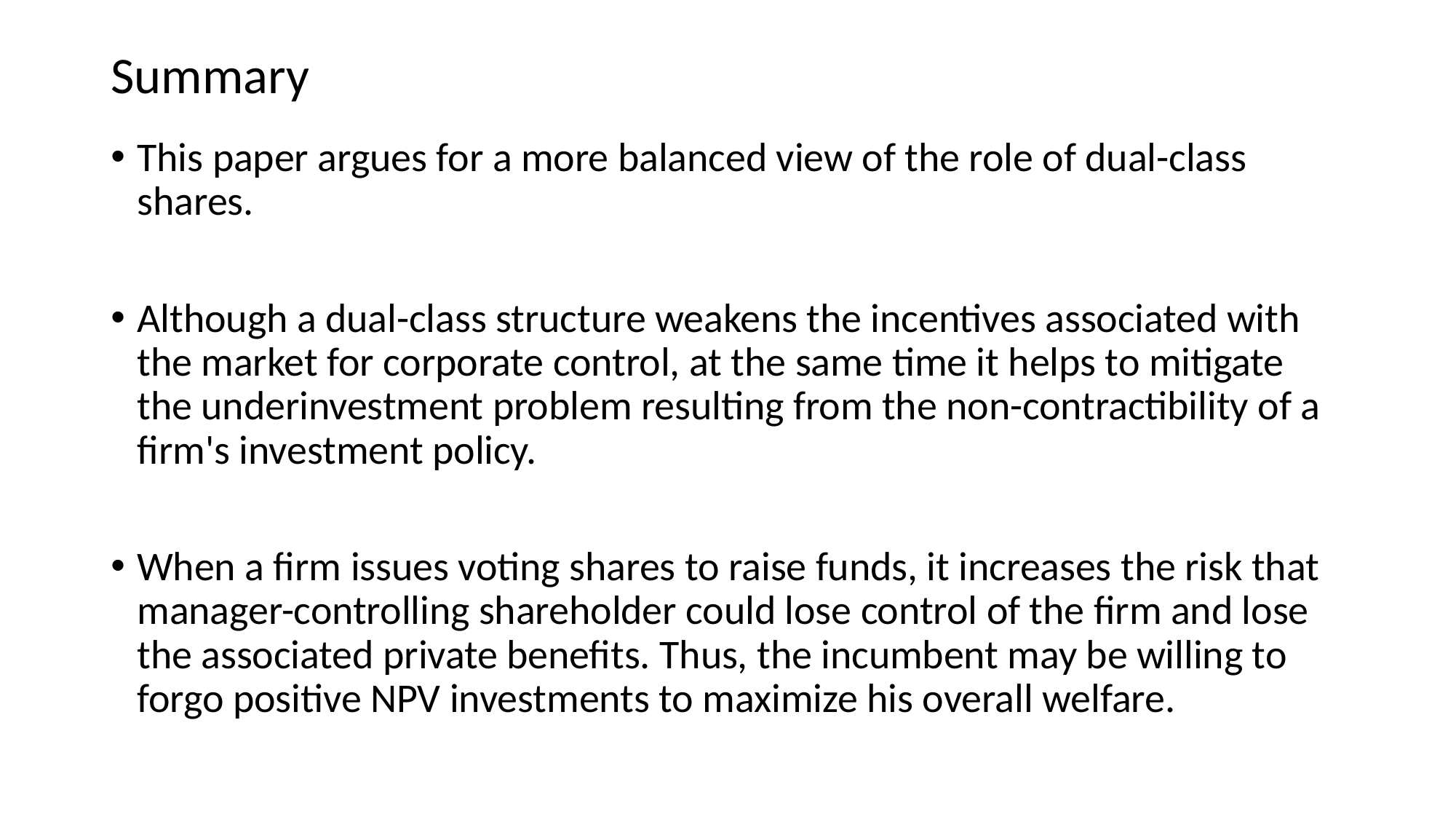

# Summary
This paper argues for a more balanced view of the role of dual-class shares.

Although a dual-class structure weakens the incentives associated with the market for corporate control, at the same time it helps to mitigate the underinvestment problem resulting from the non-contractibility of a firm's investment policy.

When a firm issues voting shares to raise funds, it increases the risk that manager-controlling shareholder could lose control of the firm and lose the associated private benefits. Thus, the incumbent may be willing to forgo positive NPV investments to maximize his overall welfare.